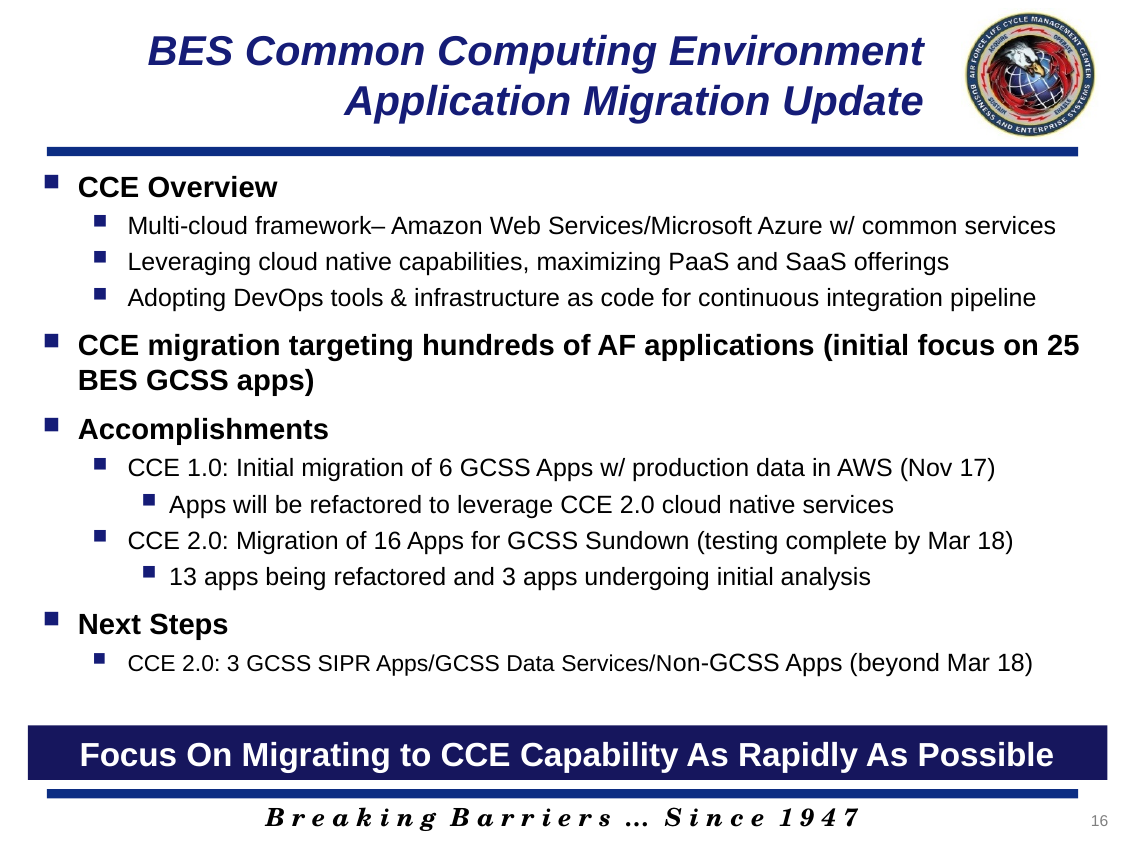

# BES Common Computing Environment Application Migration Update
CCE Overview
Multi-cloud framework– Amazon Web Services/Microsoft Azure w/ common services
Leveraging cloud native capabilities, maximizing PaaS and SaaS offerings
Adopting DevOps tools & infrastructure as code for continuous integration pipeline
CCE migration targeting hundreds of AF applications (initial focus on 25 BES GCSS apps)
Accomplishments
CCE 1.0: Initial migration of 6 GCSS Apps w/ production data in AWS (Nov 17)
Apps will be refactored to leverage CCE 2.0 cloud native services
CCE 2.0: Migration of 16 Apps for GCSS Sundown (testing complete by Mar 18)
13 apps being refactored and 3 apps undergoing initial analysis
Next Steps
CCE 2.0: 3 GCSS SIPR Apps/GCSS Data Services/Non-GCSS Apps (beyond Mar 18)
Focus On Migrating to CCE Capability As Rapidly As Possible
16